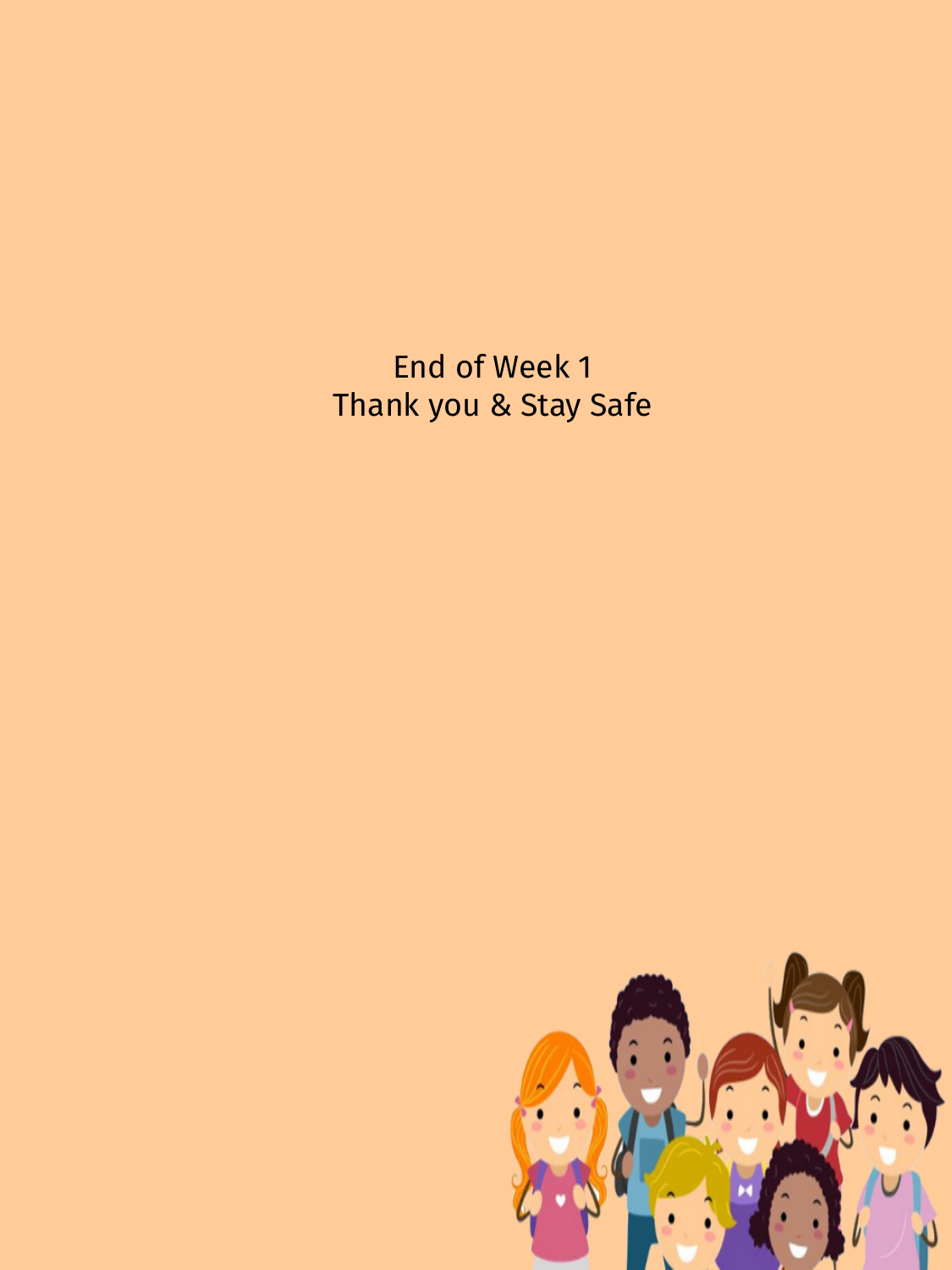

End of Week 1
Thank you & Stay Safe